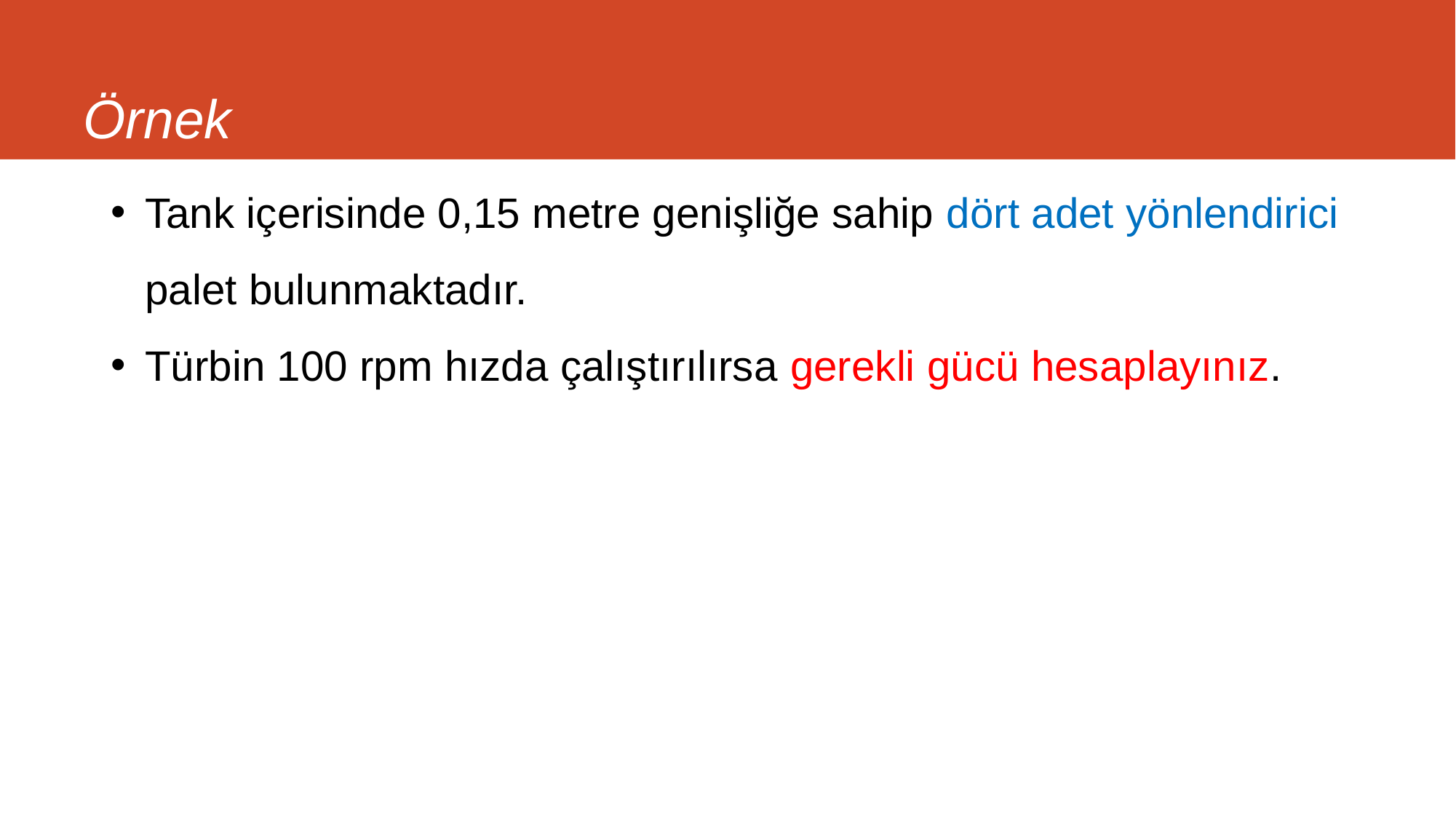

# Örnek
Tank içerisinde 0,15 metre genişliğe sahip dört adet yönlendirici palet bulunmaktadır.
Türbin 100 rpm hızda çalıştırılırsa gerekli gücü hesaplayınız.